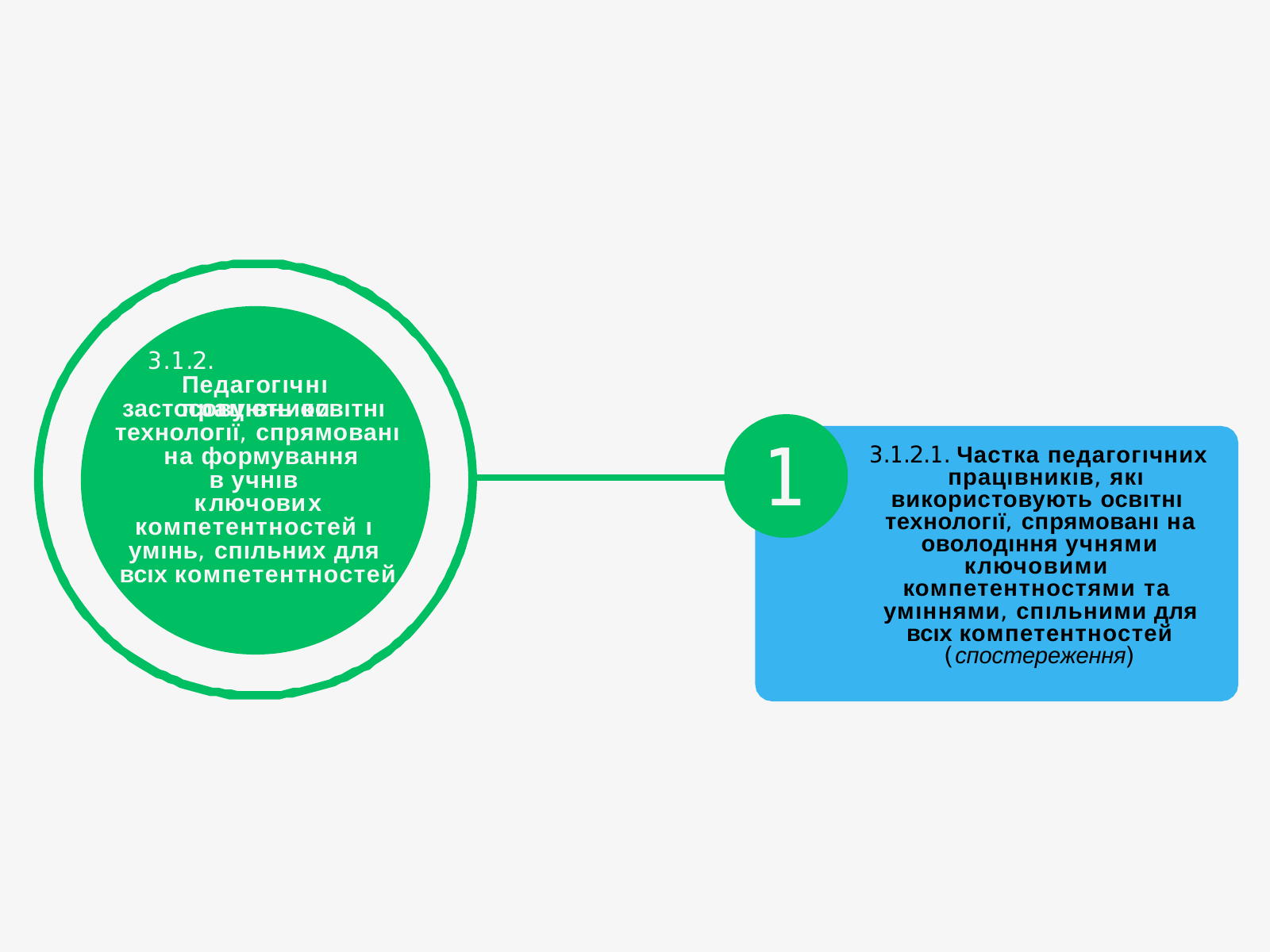

# 3.1.2. Педагогıчнı  працıвники
застосовують освıтнı  технологıї, спрямованı  на формування
в учнıв  ключових
компетентностей ı  умıнь, спıльних для  всıх компетентностей

1
3.1.2.1. Частка педагогıчних  працıвникıв, якı
використовують освıтнı  технологıї, спрямованı на  оволодıння учнями  ключовими  компетентностями та  умıннями, спıльними для  всıх компетентностей  (спостереження)